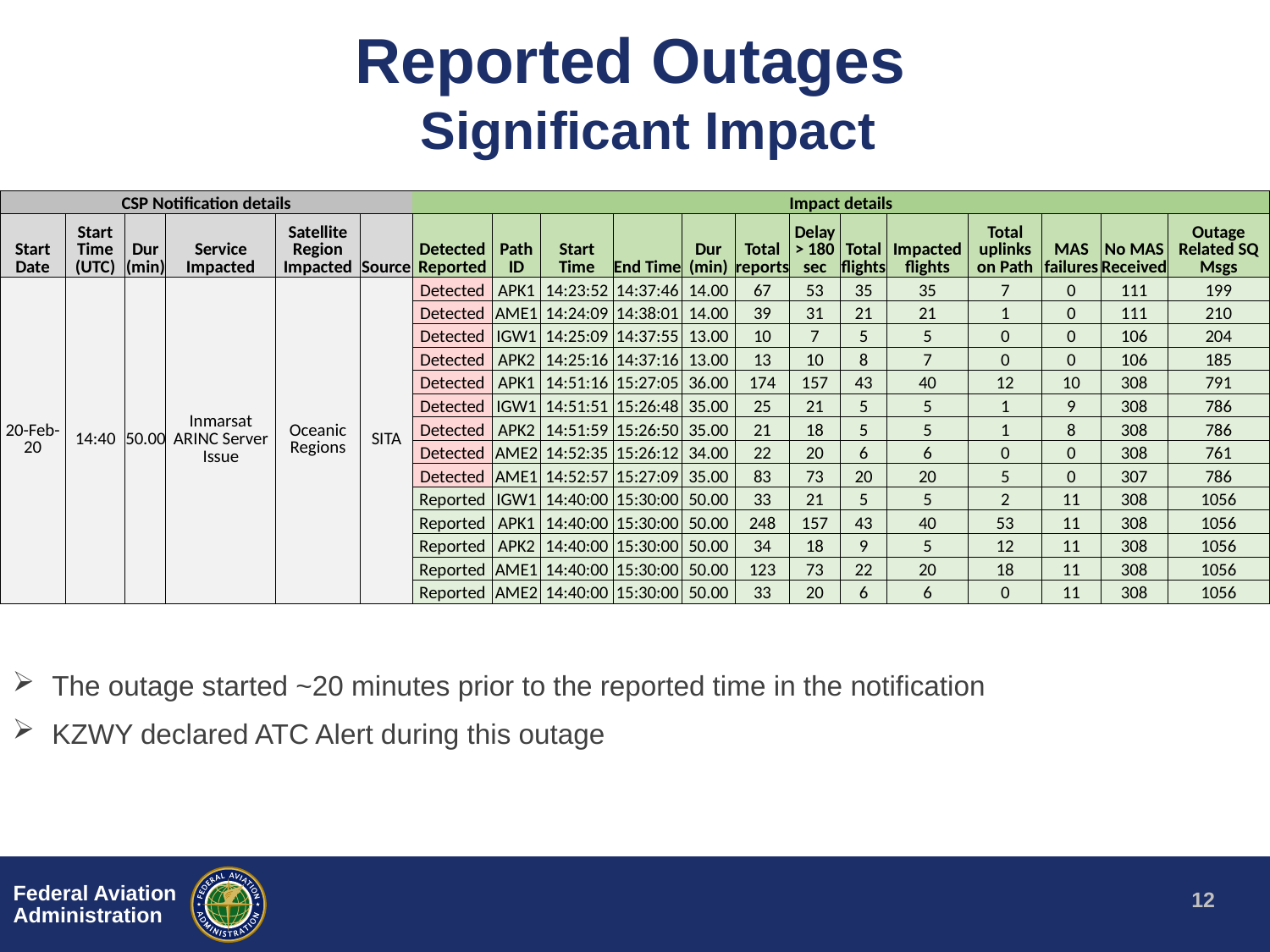

# Reported Outages Significant Impact
| CSP Notification details |  |  |  |  |  | Impact details |  |  |  |  |  |  |  |  |  |  |  |  |
| --- | --- | --- | --- | --- | --- | --- | --- | --- | --- | --- | --- | --- | --- | --- | --- | --- | --- | --- |
| Start Date | Start Time (UTC) | Dur (min) | Service Impacted | Satellite Region Impacted | Source | Detected Reported | Path ID | Start Time | End Time | Dur (min) | Total reports | Delay > 180 sec | Total flights | Impacted flights | Total uplinks on Path | MAS failures | No MAS Received | Outage Related SQ Msgs |
| 20-Feb-20 | 14:40 | 50.00 | Inmarsat ARINC Server Issue | Oceanic Regions | SITA | Detected | APK1 | 14:23:52 | 14:37:46 | 14.00 | 67 | 53 | 35 | 35 | 7 | 0 | 111 | 199 |
|  |  |  |  |  |  | Detected | AME1 | 14:24:09 | 14:38:01 | 14.00 | 39 | 31 | 21 | 21 | 1 | 0 | 111 | 210 |
|  |  |  |  |  |  | Detected | IGW1 | 14:25:09 | 14:37:55 | 13.00 | 10 | 7 | 5 | 5 | 0 | 0 | 106 | 204 |
|  |  |  |  |  |  | Detected | APK2 | 14:25:16 | 14:37:16 | 13.00 | 13 | 10 | 8 | 7 | 0 | 0 | 106 | 185 |
|  |  |  |  |  |  | Detected | APK1 | 14:51:16 | 15:27:05 | 36.00 | 174 | 157 | 43 | 40 | 12 | 10 | 308 | 791 |
|  |  |  |  |  |  | Detected | IGW1 | 14:51:51 | 15:26:48 | 35.00 | 25 | 21 | 5 | 5 | 1 | 9 | 308 | 786 |
|  |  |  |  |  |  | Detected | APK2 | 14:51:59 | 15:26:50 | 35.00 | 21 | 18 | 5 | 5 | 1 | 8 | 308 | 786 |
|  |  |  |  |  |  | Detected | AME2 | 14:52:35 | 15:26:12 | 34.00 | 22 | 20 | 6 | 6 | 0 | 0 | 308 | 761 |
|  |  |  |  |  |  | Detected | AME1 | 14:52:57 | 15:27:09 | 35.00 | 83 | 73 | 20 | 20 | 5 | 0 | 307 | 786 |
|  |  |  |  |  |  | Reported | IGW1 | 14:40:00 | 15:30:00 | 50.00 | 33 | 21 | 5 | 5 | 2 | 11 | 308 | 1056 |
|  |  |  |  |  |  | Reported | APK1 | 14:40:00 | 15:30:00 | 50.00 | 248 | 157 | 43 | 40 | 53 | 11 | 308 | 1056 |
|  |  |  |  |  |  | Reported | APK2 | 14:40:00 | 15:30:00 | 50.00 | 34 | 18 | 9 | 5 | 12 | 11 | 308 | 1056 |
|  |  |  |  |  |  | Reported | AME1 | 14:40:00 | 15:30:00 | 50.00 | 123 | 73 | 22 | 20 | 18 | 11 | 308 | 1056 |
|  |  |  |  |  |  | Reported | AME2 | 14:40:00 | 15:30:00 | 50.00 | 33 | 20 | 6 | 6 | 0 | 11 | 308 | 1056 |
  The outage started ~20 minutes prior to the reported time in the notification
  KZWY declared ATC Alert during this outage